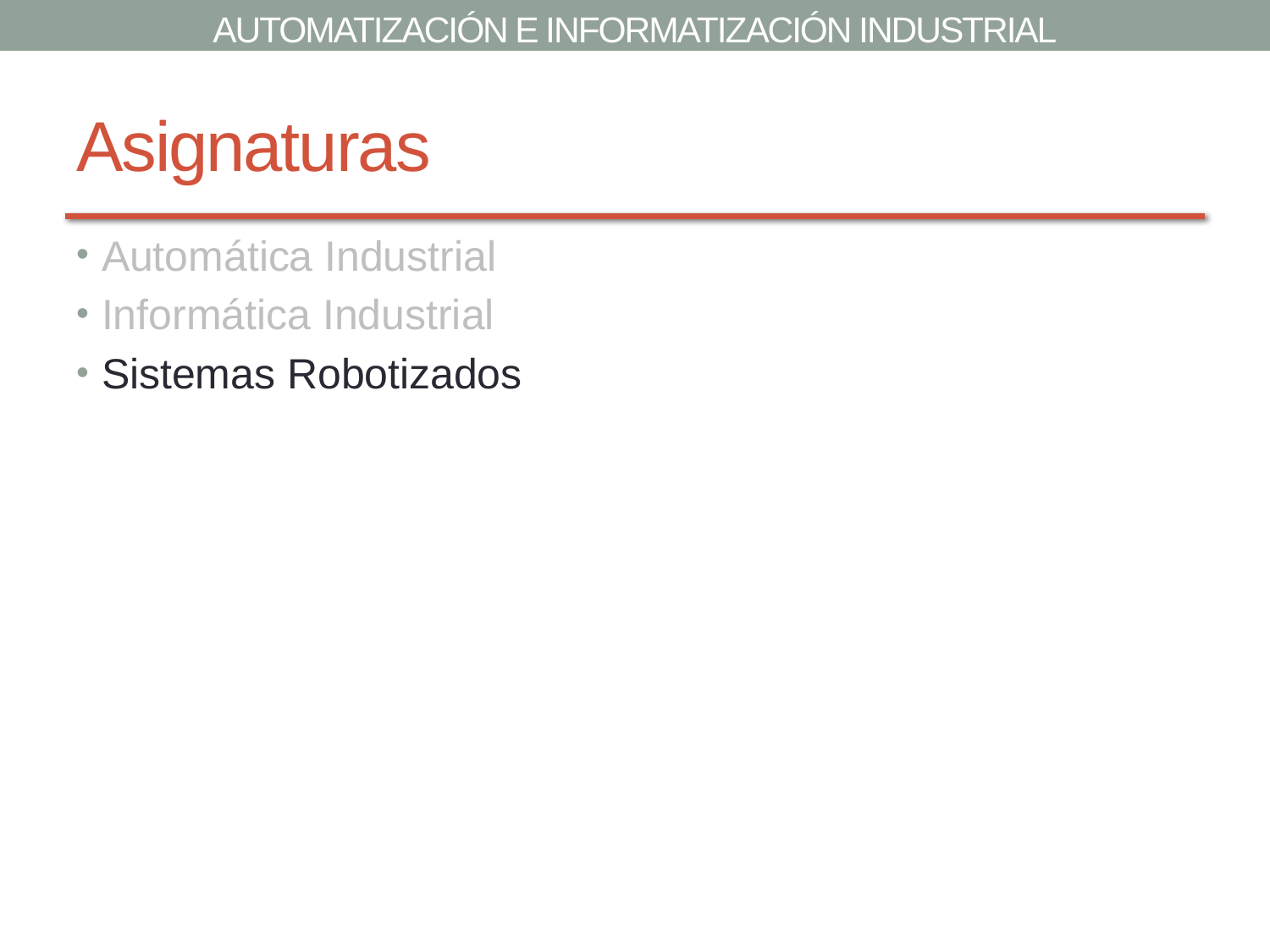

# Asignaturas
Automática Industrial
Informática Industrial
Sistemas Robotizados